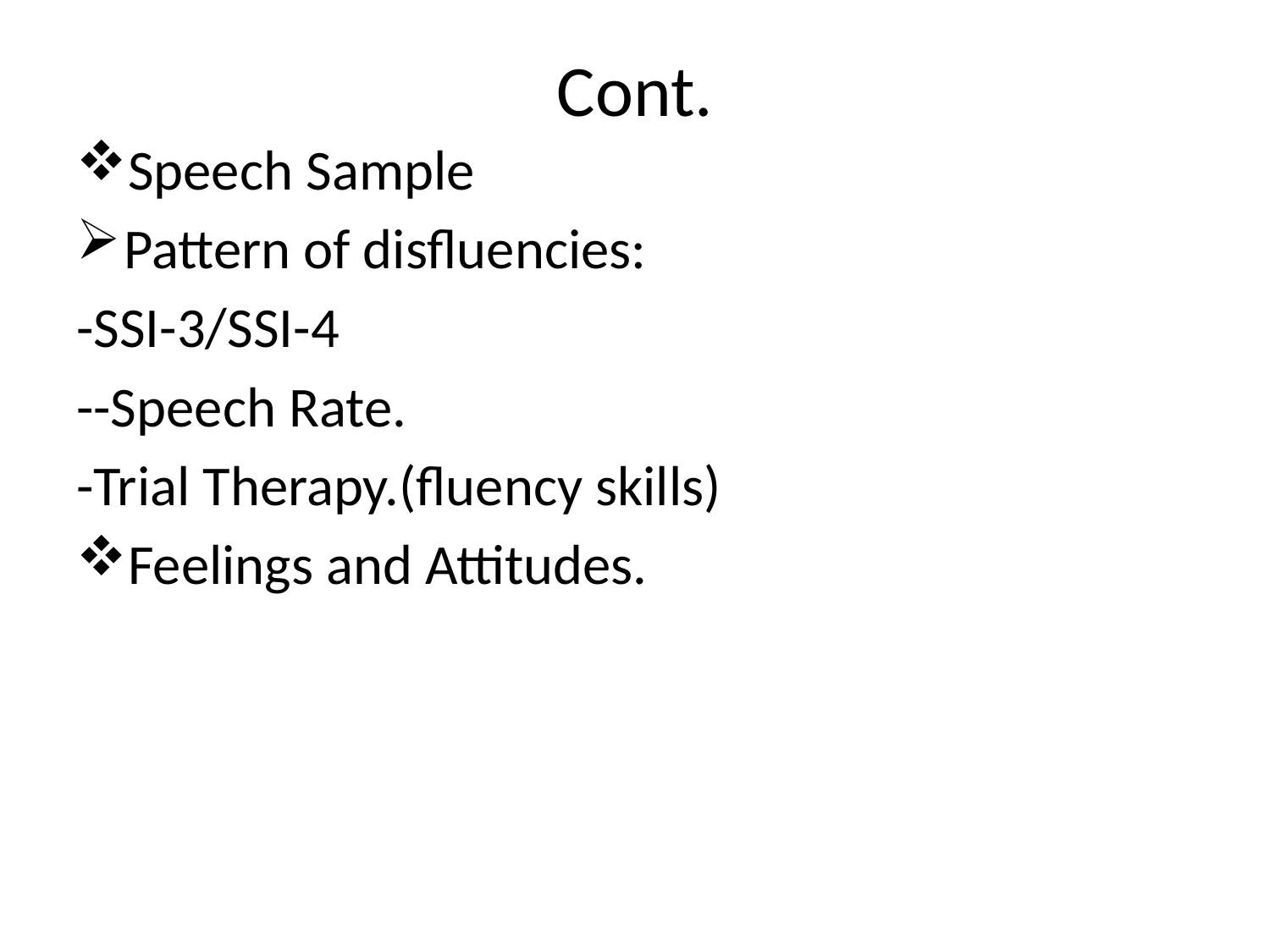

# Cont.
Speech Sample
Pattern of disfluencies:
-SSI-3/SSI-4
--Speech Rate.
-Trial Therapy.(fluency skills)
Feelings and Attitudes.